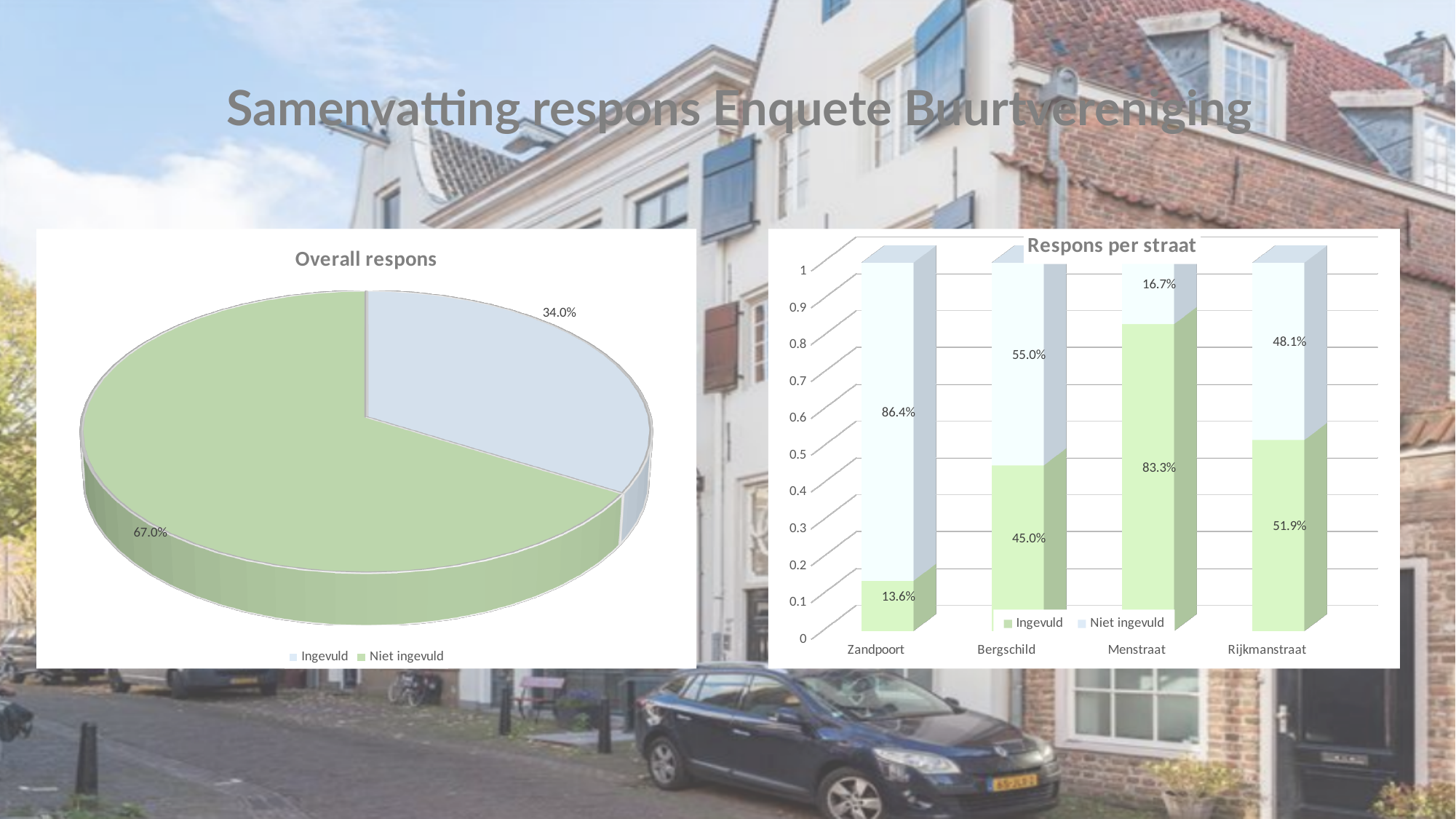

Samenvatting respons Enquete Buurtvereniging

[unsupported chart]

[unsupported chart]